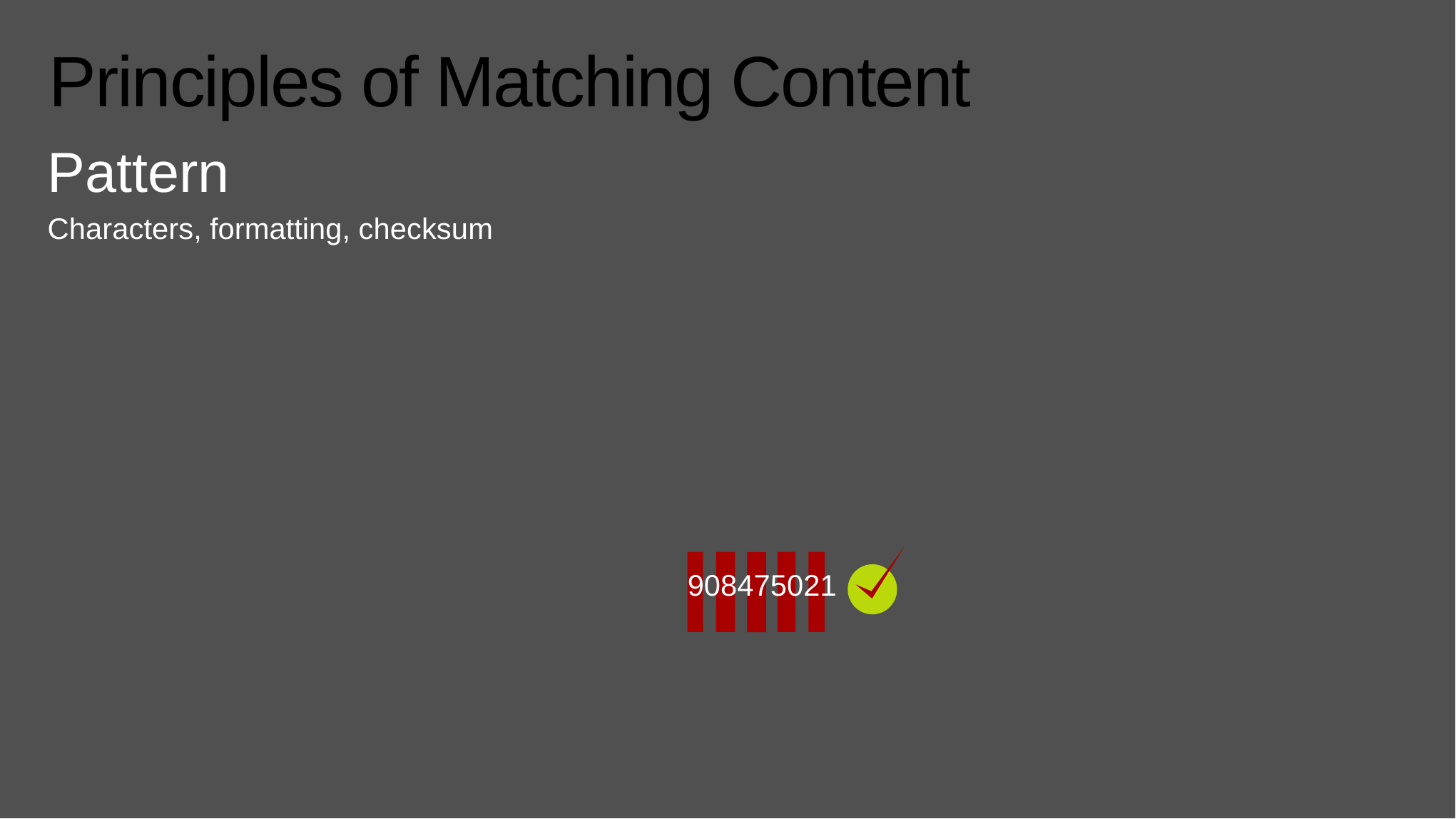

# Principles of Matching Content
Pattern
Characters, formatting, checksum

908475021